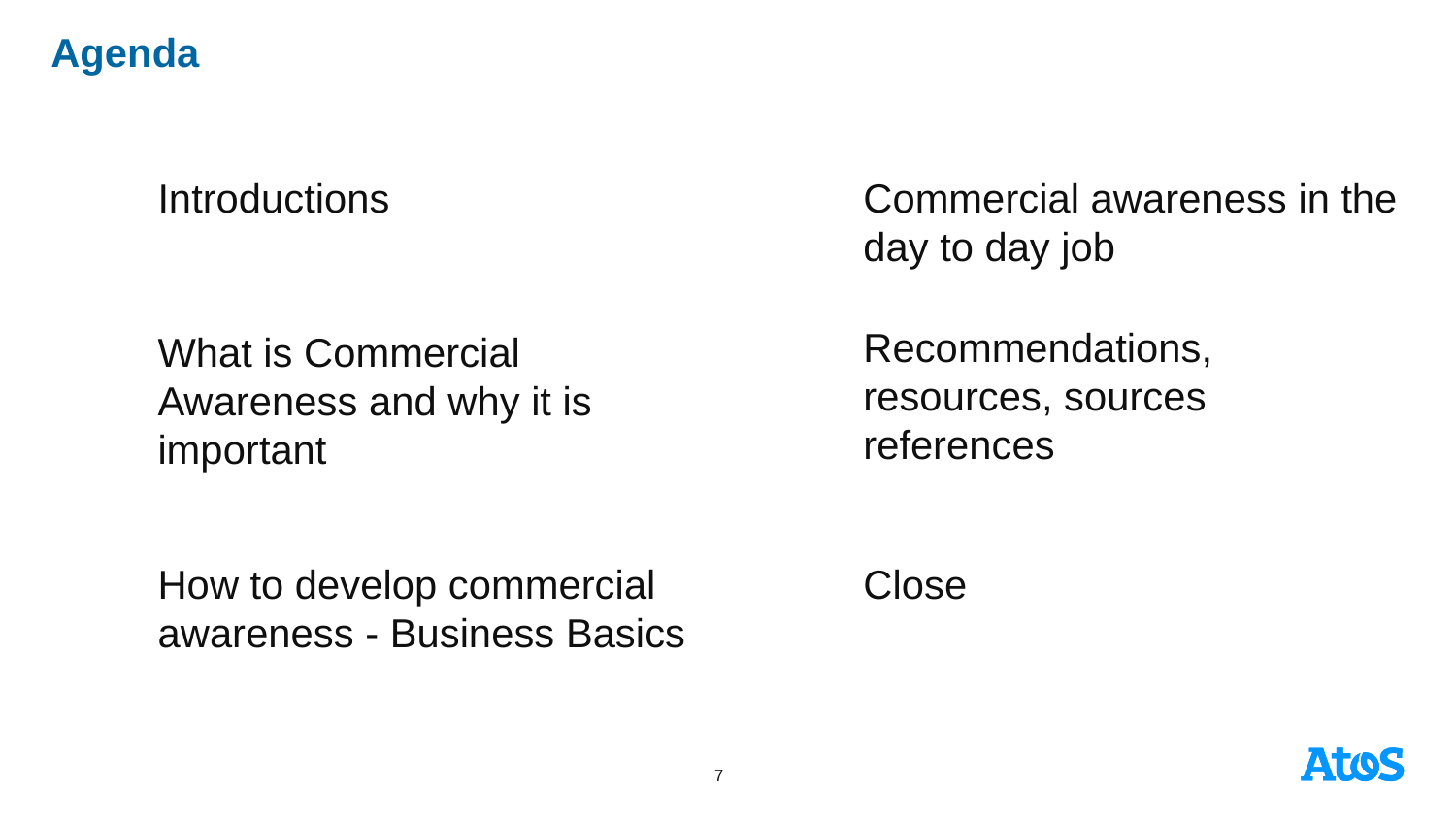

# Agenda

Introductions

Commercial awareness in the day to day job
Recommendations, resources, sources references

What is Commercial Awareness and why it is important

How to develop commercial awareness - Business Basics

Close